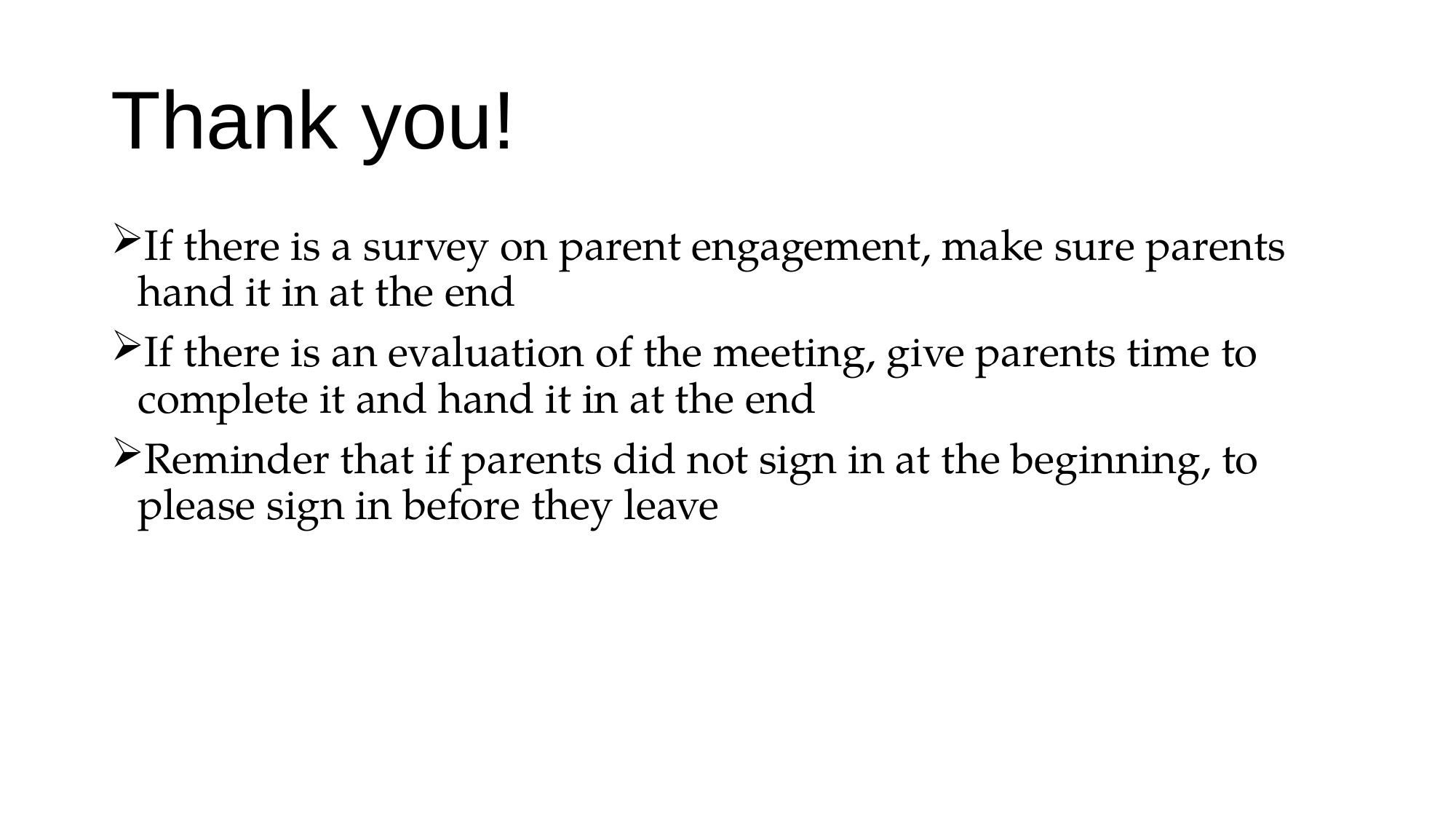

# Thank you!
If there is a survey on parent engagement, make sure parents hand it in at the end
If there is an evaluation of the meeting, give parents time to complete it and hand it in at the end
Reminder that if parents did not sign in at the beginning, to please sign in before they leave